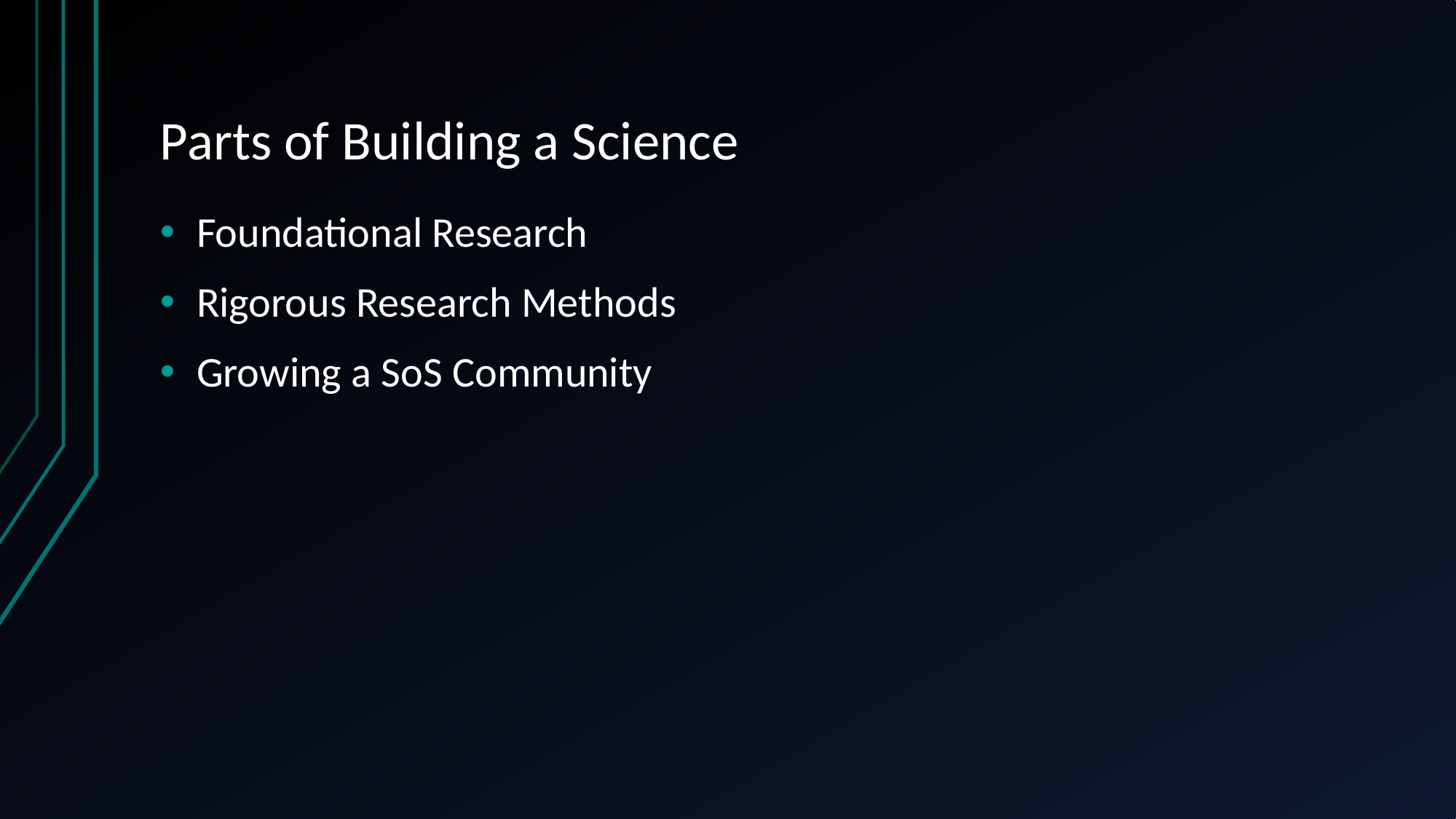

# Parts of Building a Science
Foundational Research
Rigorous Research Methods
Growing a SoS Community